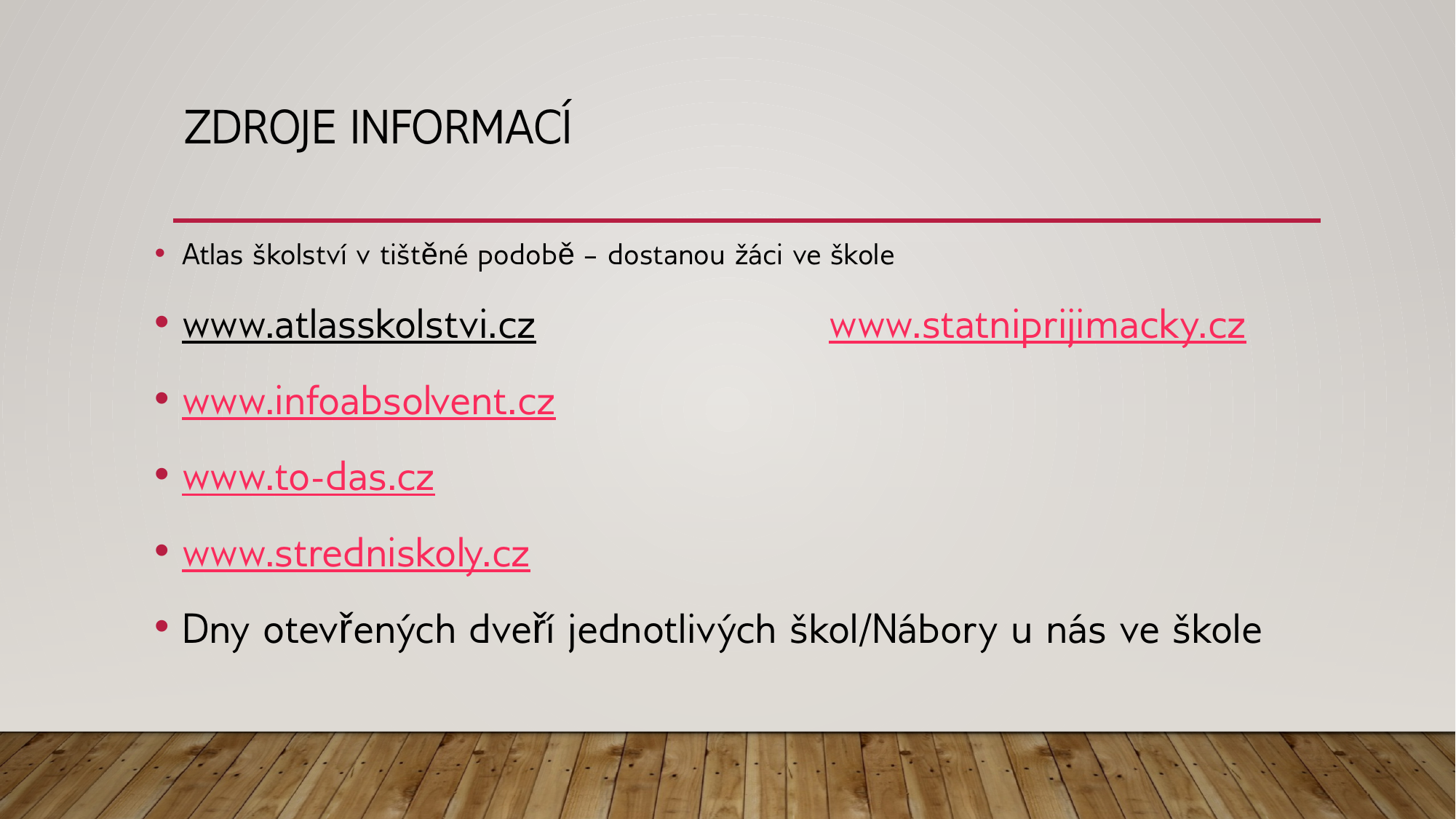

# Zdroje informací
Atlas školství v tištěné podobě – dostanou žáci ve škole
www.atlasskolstvi.cz                       www.statniprijimacky.cz
www.infoabsolvent.cz
www.to-das.cz
www.stredniskoly.cz
Dny otevřených dveří jednotlivých škol/Nábory u nás ve škole